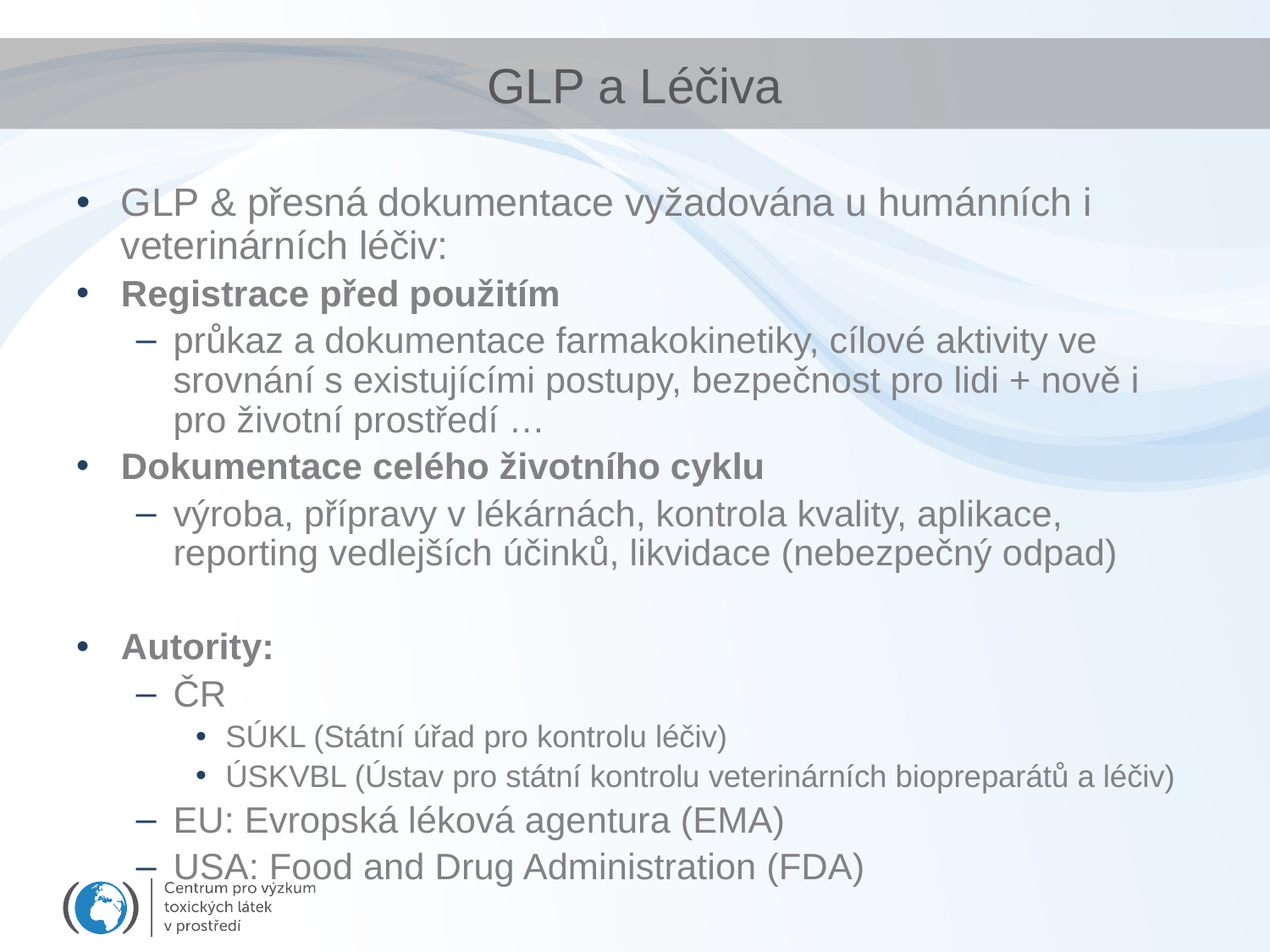

# GLP a Léčiva
GLP & přesná dokumentace vyžadována u humánních i veterinárních léčiv:
Registrace před použitím
průkaz a dokumentace farmakokinetiky, cílové aktivity ve srovnání s existujícími postupy, bezpečnost pro lidi + nově i pro životní prostředí …
Dokumentace celého životního cyklu
výroba, přípravy v lékárnách, kontrola kvality, aplikace, reporting vedlejších účinků, likvidace (nebezpečný odpad)

Autority:
ČR
SÚKL (Státní úřad pro kontrolu léčiv)
ÚSKVBL (Ústav pro státní kontrolu veterinárních biopreparátů a léčiv)
EU: Evropská léková agentura (EMA)
USA: Food and Drug Administration (FDA)